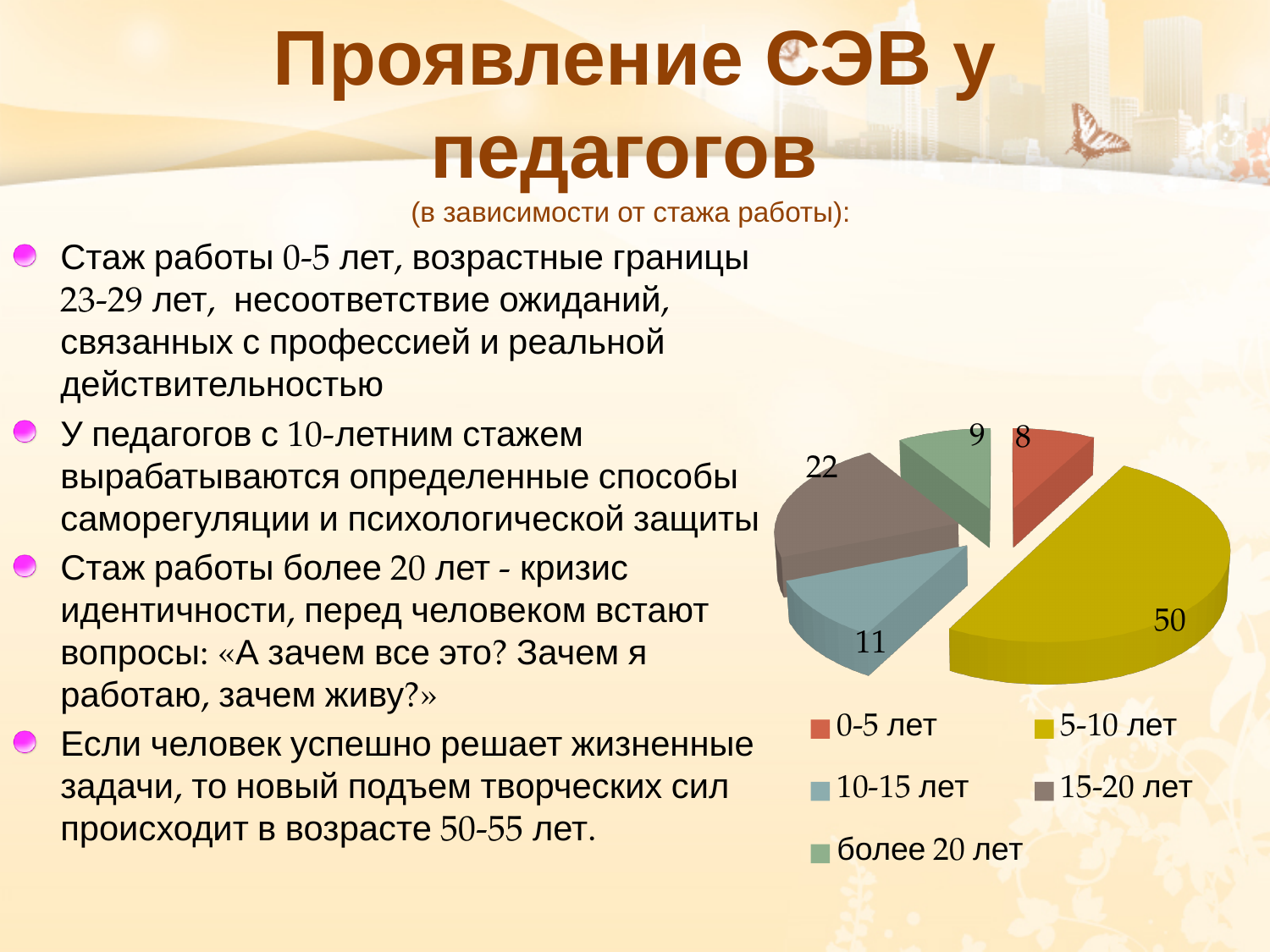

# Проявление СЭВ у педагогов (в зависимости от стажа работы):
Стаж работы 0-5 лет, возрастные границы 23-29 лет,  несоответствие ожиданий, связанных с профессией и реальной действительностью
У педагогов с 10-летним стажем вырабатываются определенные способы саморегуляции и психологической защиты
Стаж работы более 20 лет - кризис идентичности, перед человеком встают вопросы: «А зачем все это? Зачем я работаю, зачем живу?»
Если человек успешно решает жизненные задачи, то новый подъем творческих сил происходит в возрасте 50-55 лет.

[unsupported chart]